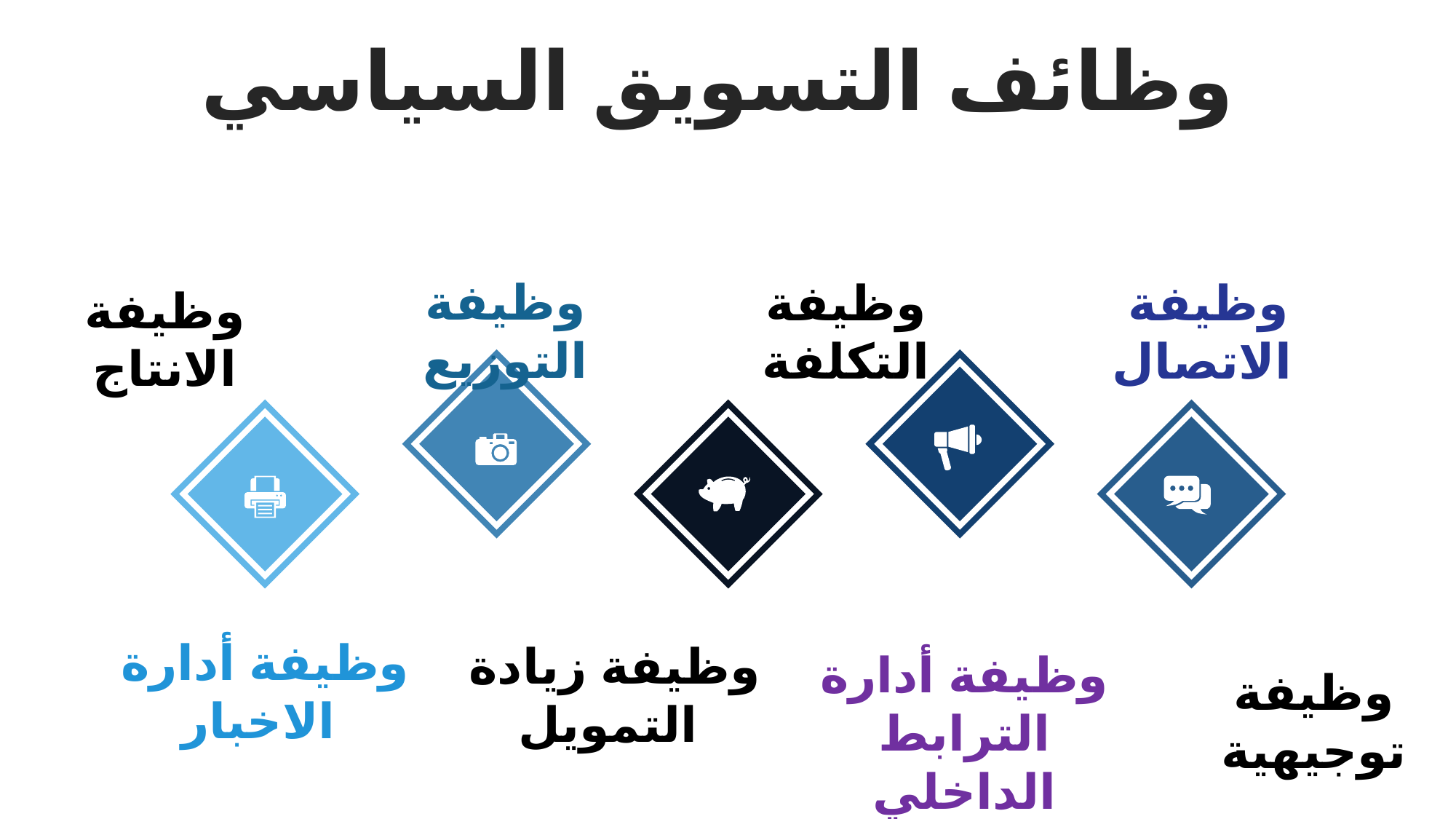

وظائف التسويق السياسي
وظيفة التوزيع
 وظيفة الاتصال
وظيفة التكلفة
وظيفة الانتاج

وظيفة أدارة الاخبار
وظيفة زيادة التمويل
وظيفة أدارة الترابط الداخلي
وظيفة توجيهية